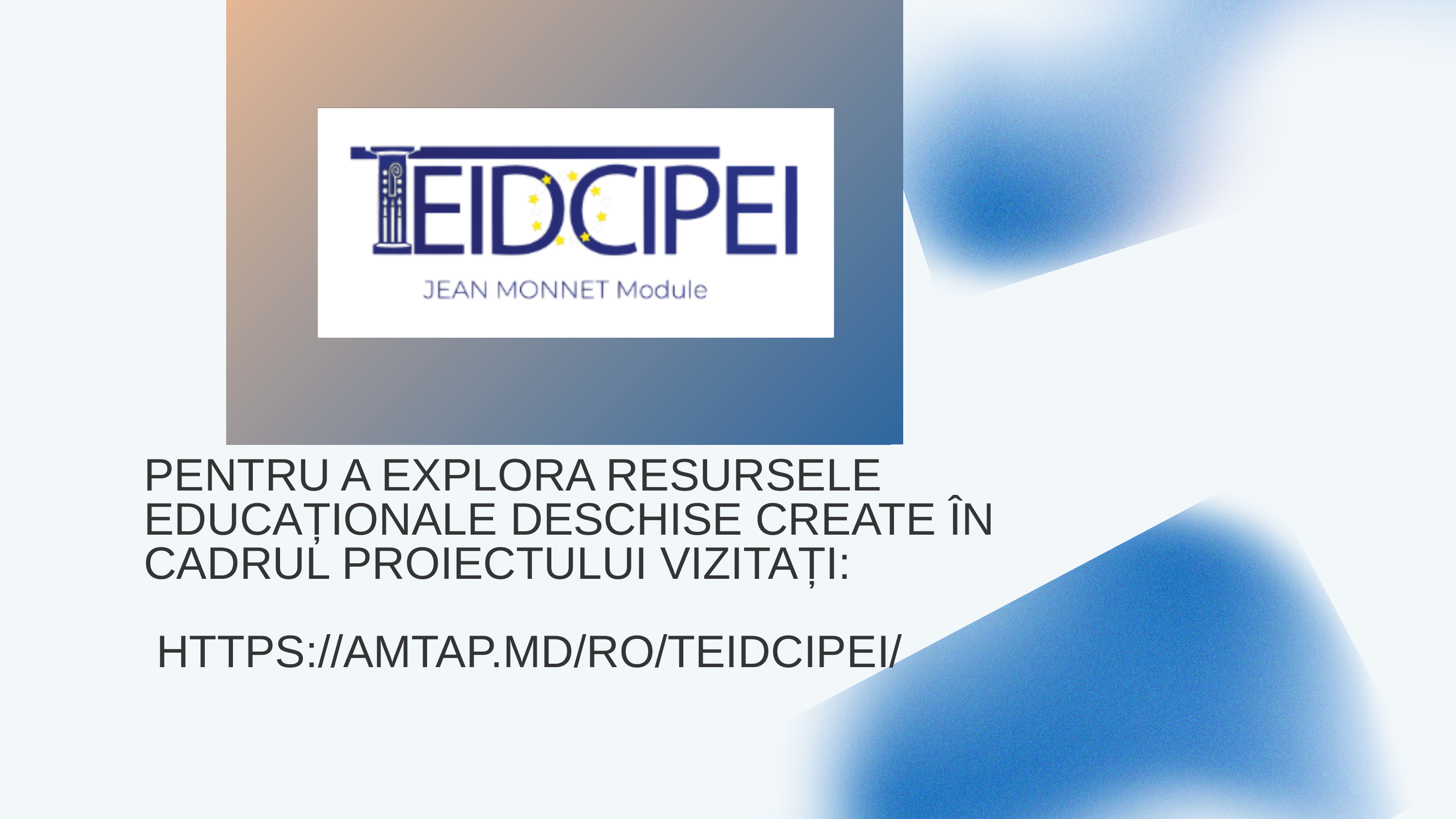

PENTRU A EXPLORA RESURSELE EDUCAȚIONALE DESCHISE CREATE ÎN CADRUL PROIECTULUI VIZITAȚI:

 HTTPS://AMTAP.MD/RO/TEIDCIPEI/